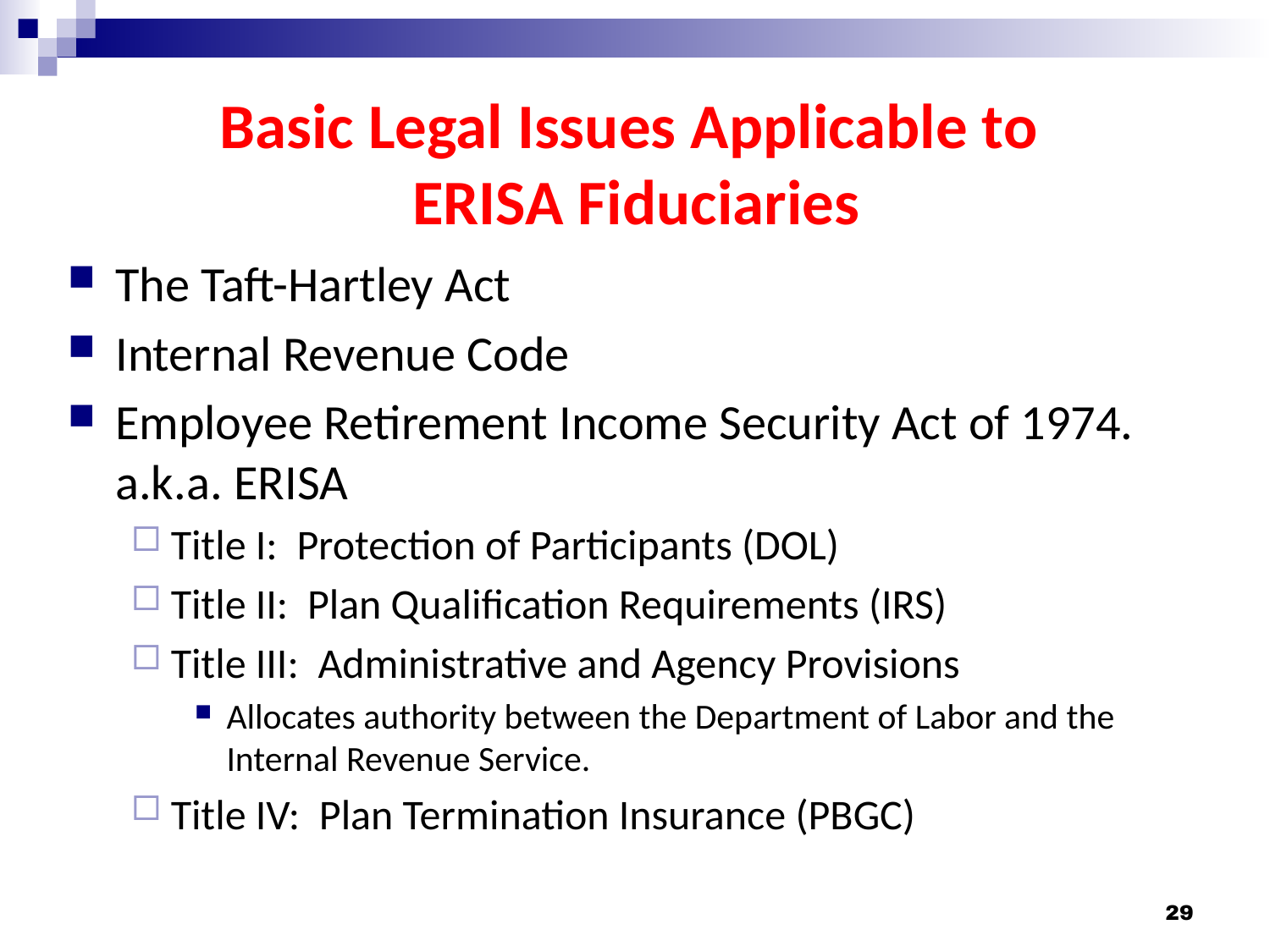

# Basic Legal Issues Applicable to ERISA Fiduciaries
The Taft-Hartley Act
Internal Revenue Code
Employee Retirement Income Security Act of 1974.  a.k.a. ERISA
Title I:  Protection of Participants (DOL)
Title II:  Plan Qualification Requirements (IRS)
Title III:  Administrative and Agency Provisions
Allocates authority between the Department of Labor and the Internal Revenue Service.
Title IV:  Plan Termination Insurance (PBGC)

29